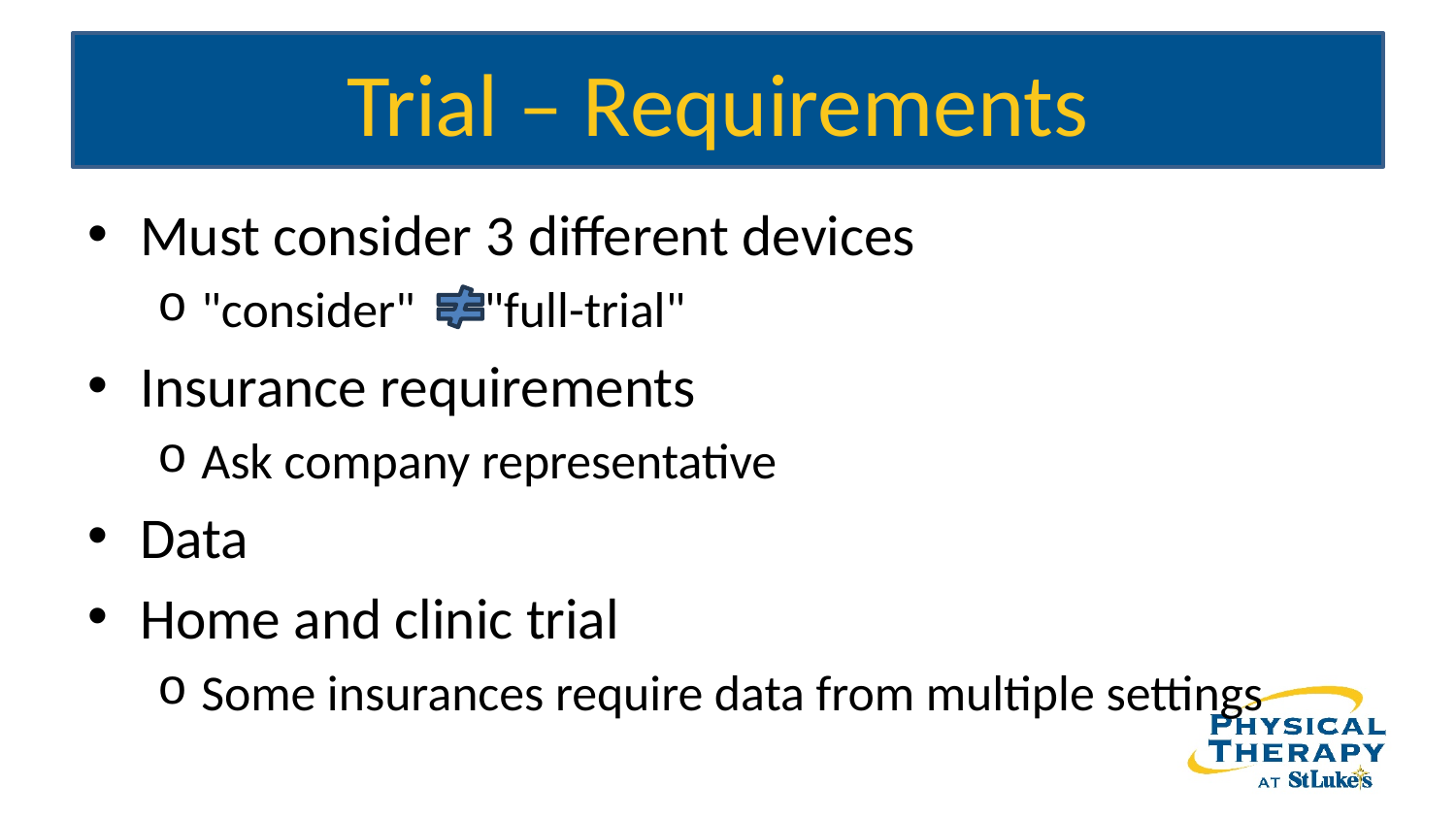

# Trial – Requirements
Must consider 3 different devices
"consider"      "full-trial"
Insurance requirements
Ask company representative
Data
Home and clinic trial
Some insurances require data from multiple settings